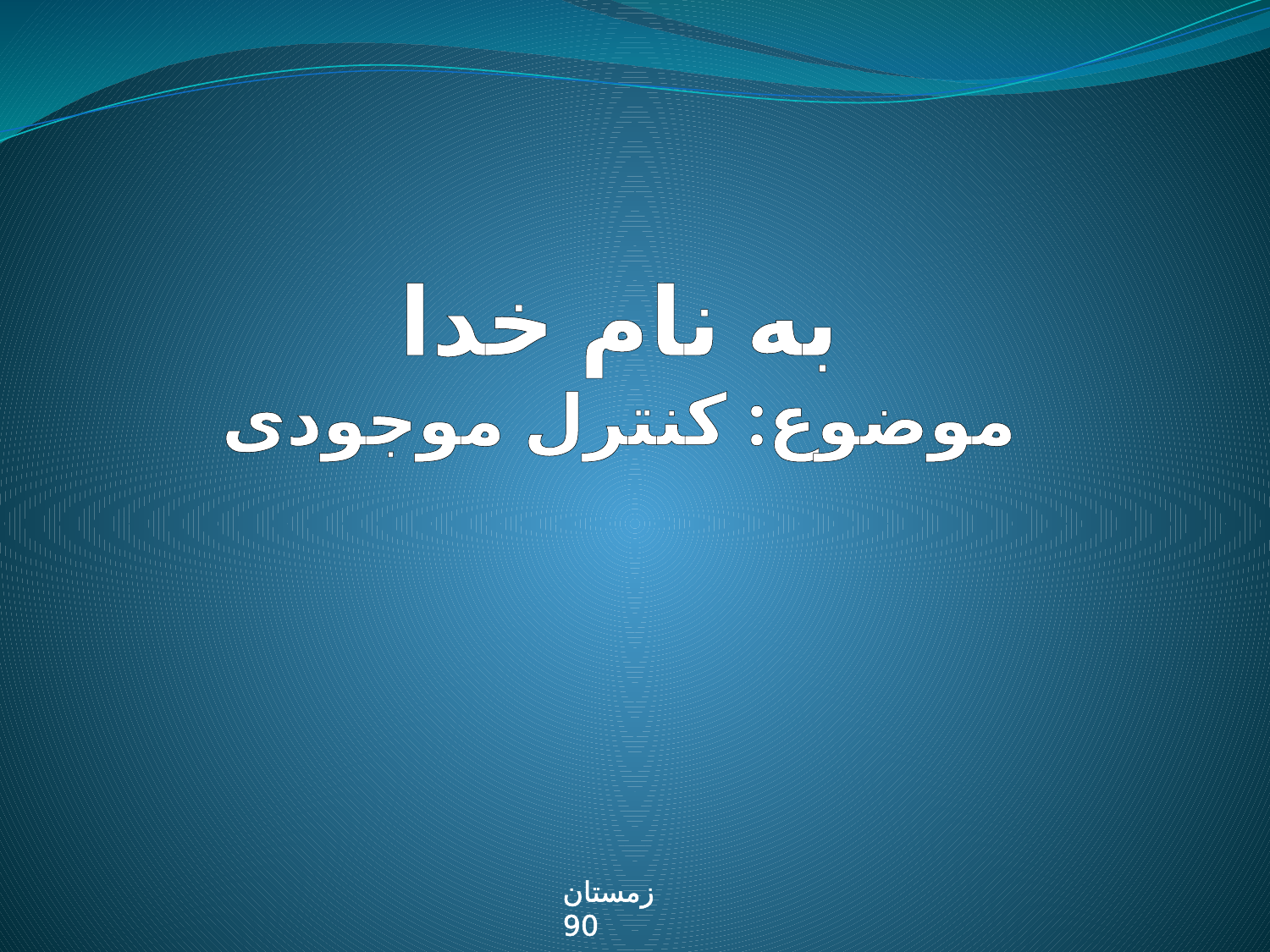

به نام خدا
موضوع: کنترل موجودی
زمستان 90